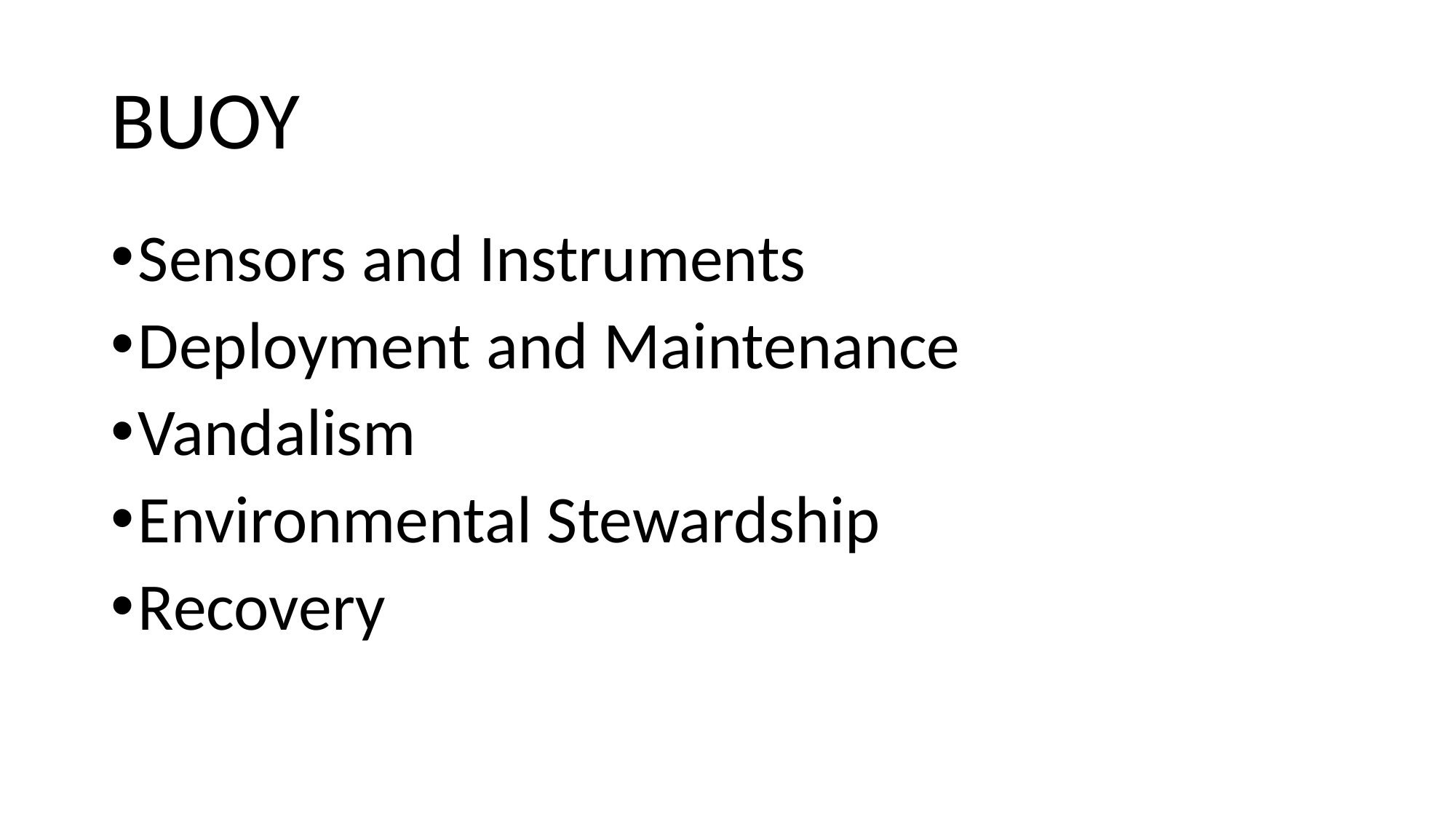

# BUOY
Sensors and Instruments
Deployment and Maintenance
Vandalism
Environmental Stewardship
Recovery